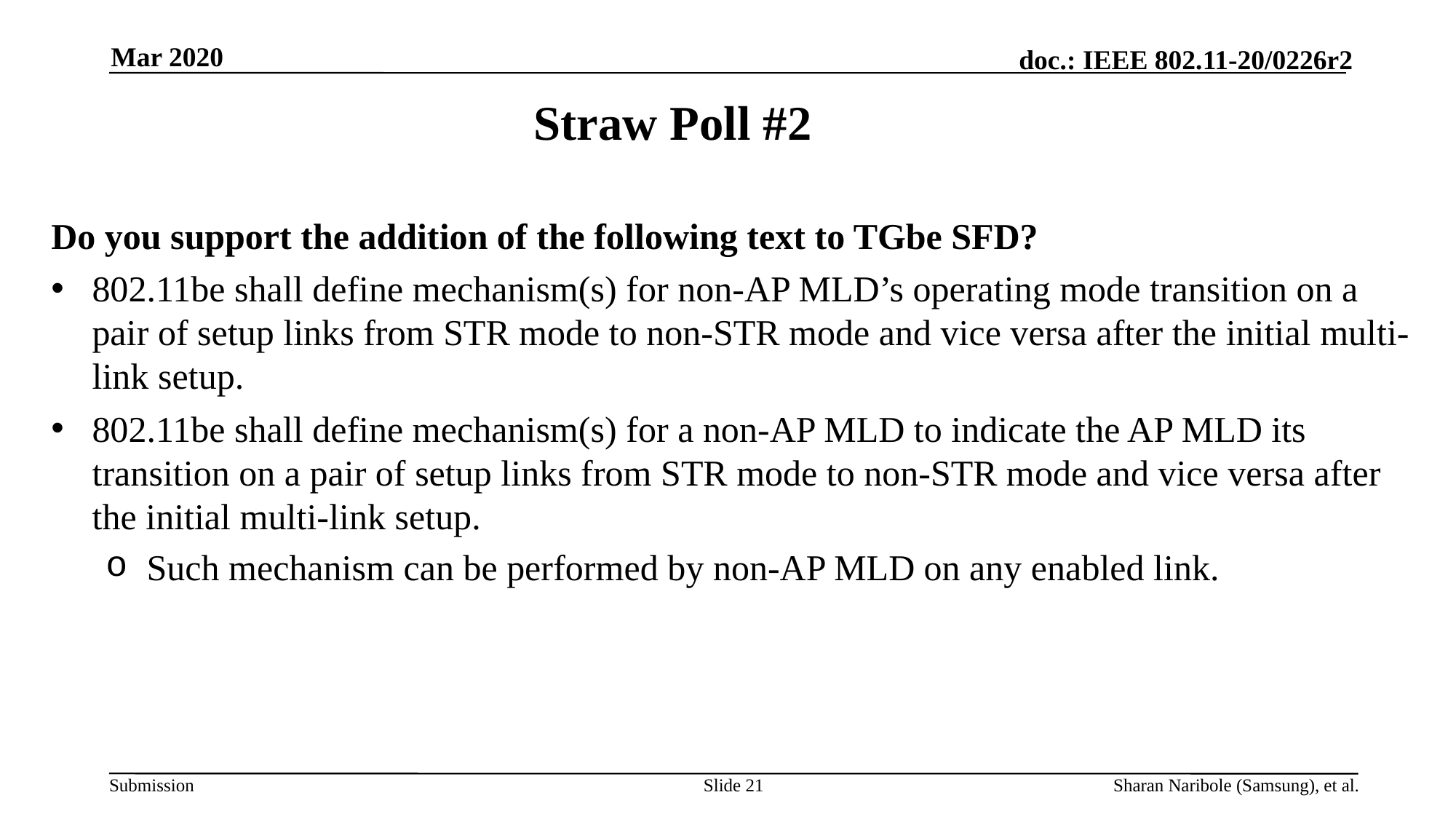

Mar 2020
# Straw Poll #2
Do you support the addition of the following text to TGbe SFD?
802.11be shall define mechanism(s) for non-AP MLD’s operating mode transition on a pair of setup links from STR mode to non-STR mode and vice versa after the initial multi-link setup.
802.11be shall define mechanism(s) for a non-AP MLD to indicate the AP MLD its transition on a pair of setup links from STR mode to non-STR mode and vice versa after the initial multi-link setup.
Such mechanism can be performed by non-AP MLD on any enabled link.

Slide 21
Sharan Naribole (Samsung), et al.